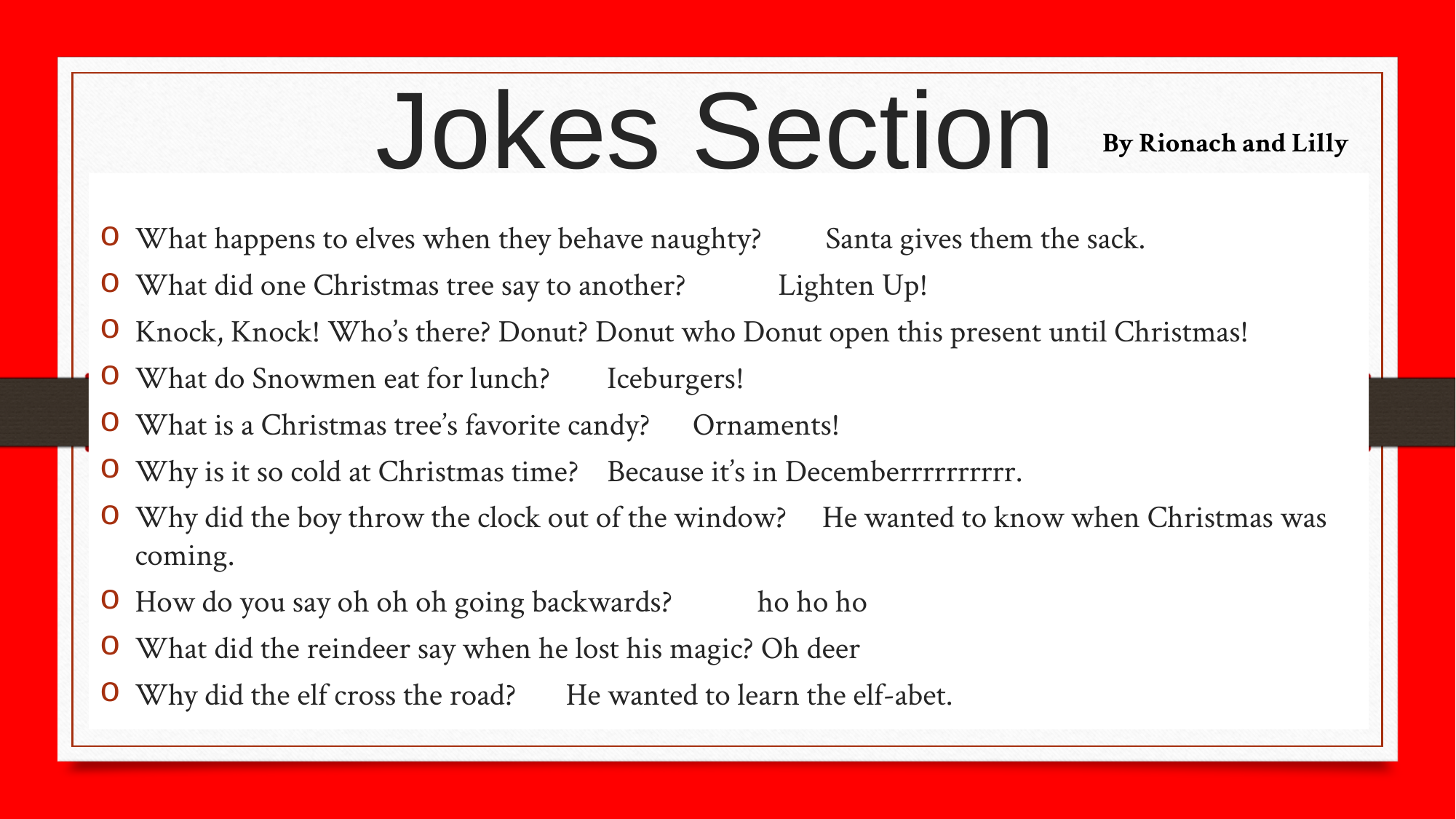

# Jokes Section
By Rionach and Lilly

What happens to elves when they behave naughty?         Santa gives them the sack.
What did one Christmas tree say to another?             Lighten Up!
Knock, Knock! Who’s there? Donut? Donut who Donut open this present until Christmas!
What do Snowmen eat for lunch?        Iceburgers!
What is a Christmas tree’s favorite candy?      Ornaments!
Why is it so cold at Christmas time?    Because it’s in Decemberrrrrrrrrr.
Why did the boy throw the clock out of the window?     He wanted to know when Christmas was coming.
How do you say oh oh oh going backwards?            ho ho ho
What did the reindeer say when he lost his magic? Oh deer
Why did the elf cross the road?       He wanted to learn the elf-abet.